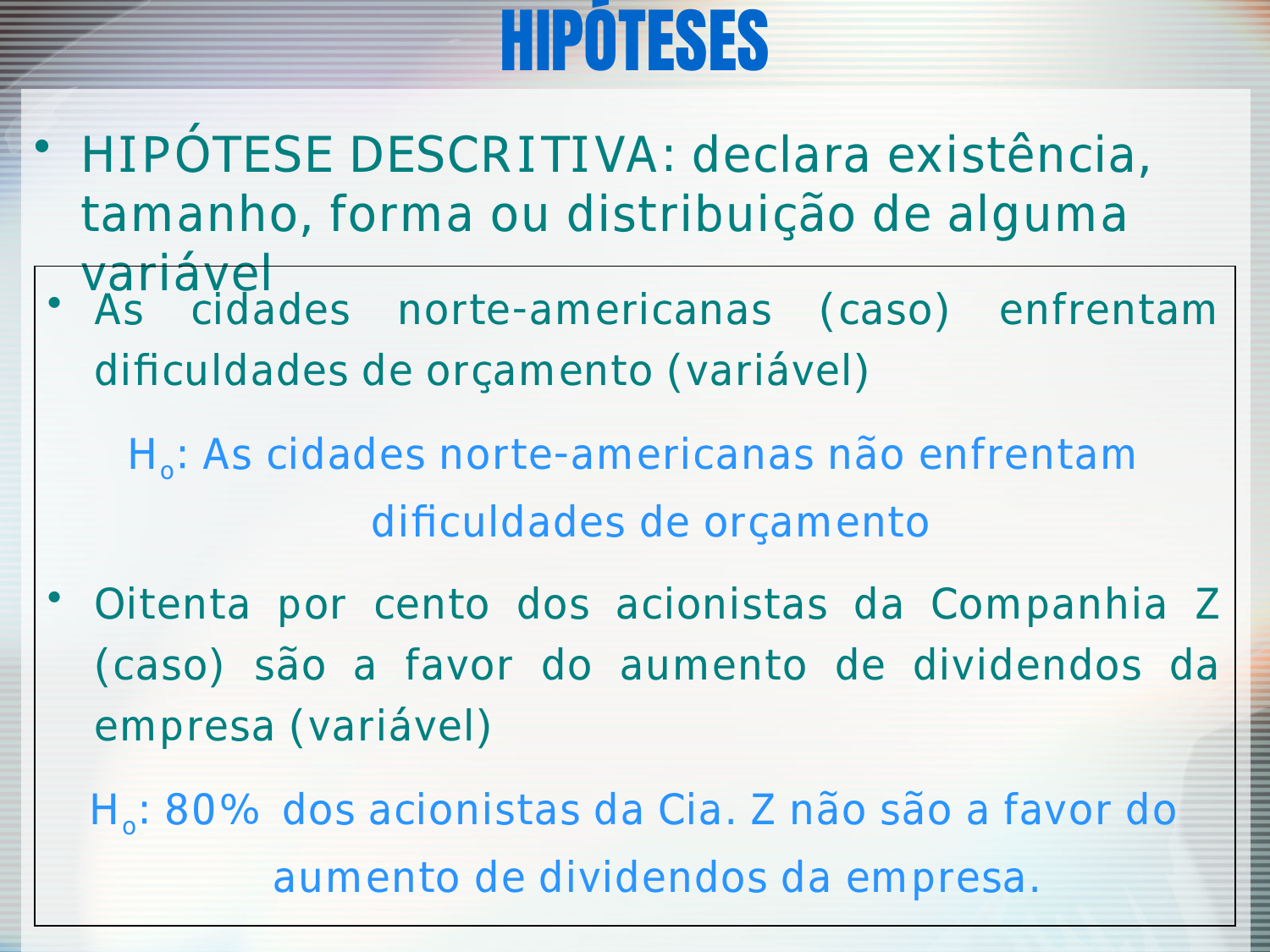

# HIPÓTESES
HIPÓTESE DESCRITIVA: declara existência, tamanho, forma ou distribuição de alguma variável
As cidades norte-americanas (caso) enfrentam dificuldades de orçamento (variável)
Ho: As cidades norte-americanas não enfrentam dificuldades de orçamento
Oitenta por cento dos acionistas da Companhia Z (caso) são a favor do aumento de dividendos da empresa (variável)
Ho: 80% dos acionistas da Cia. Z não são a favor do aumento de dividendos da empresa.